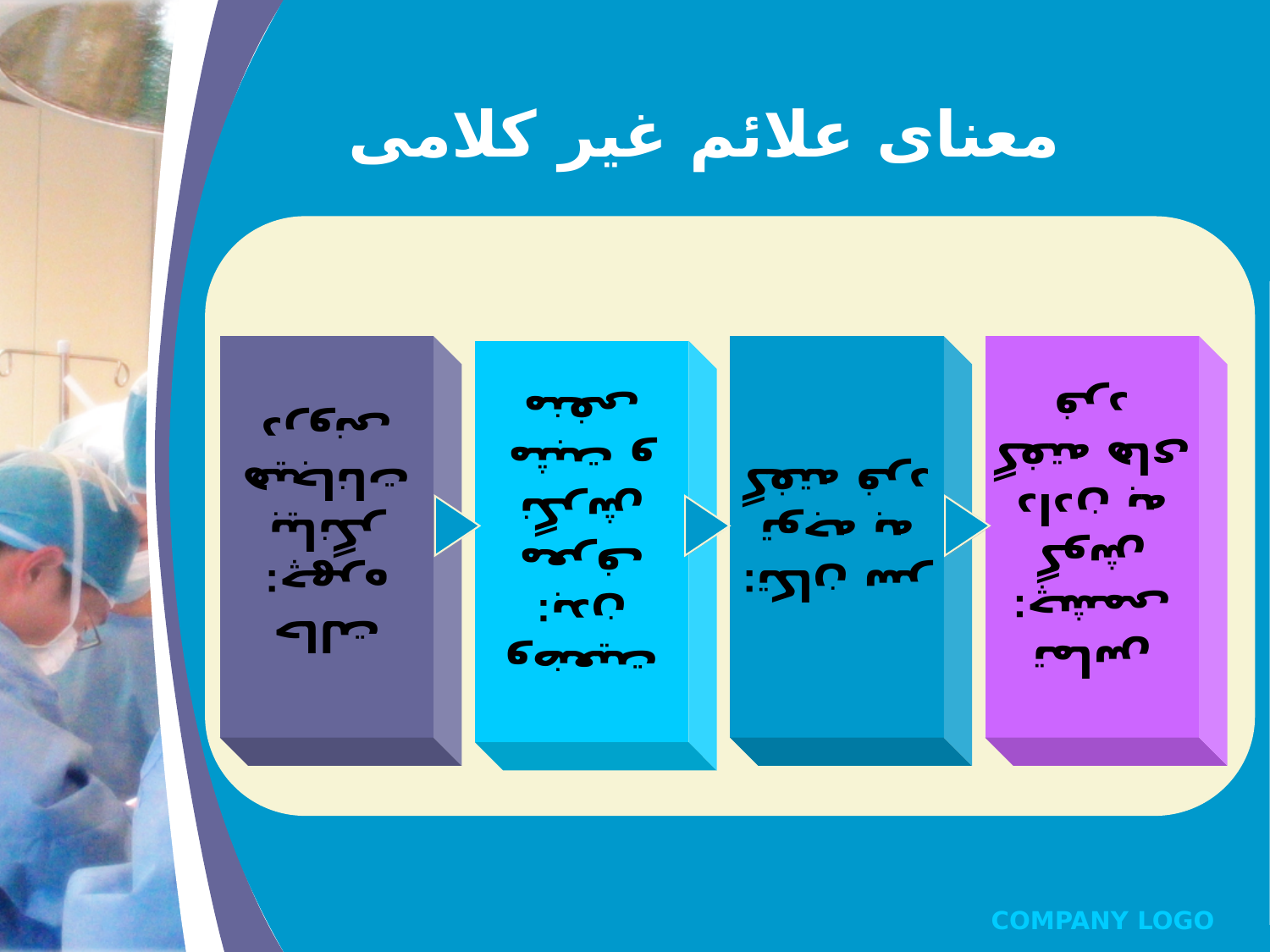

# معنای علائم غیر کلامی

تکان سر:
توجه به گفته فرد
تماس چشمی:
گوش دادن به گفته های فرد
حالت چهره:
بیانگر هیجانات درونی
وضعیت بدن:
معرف نگرش مثبت و منفی